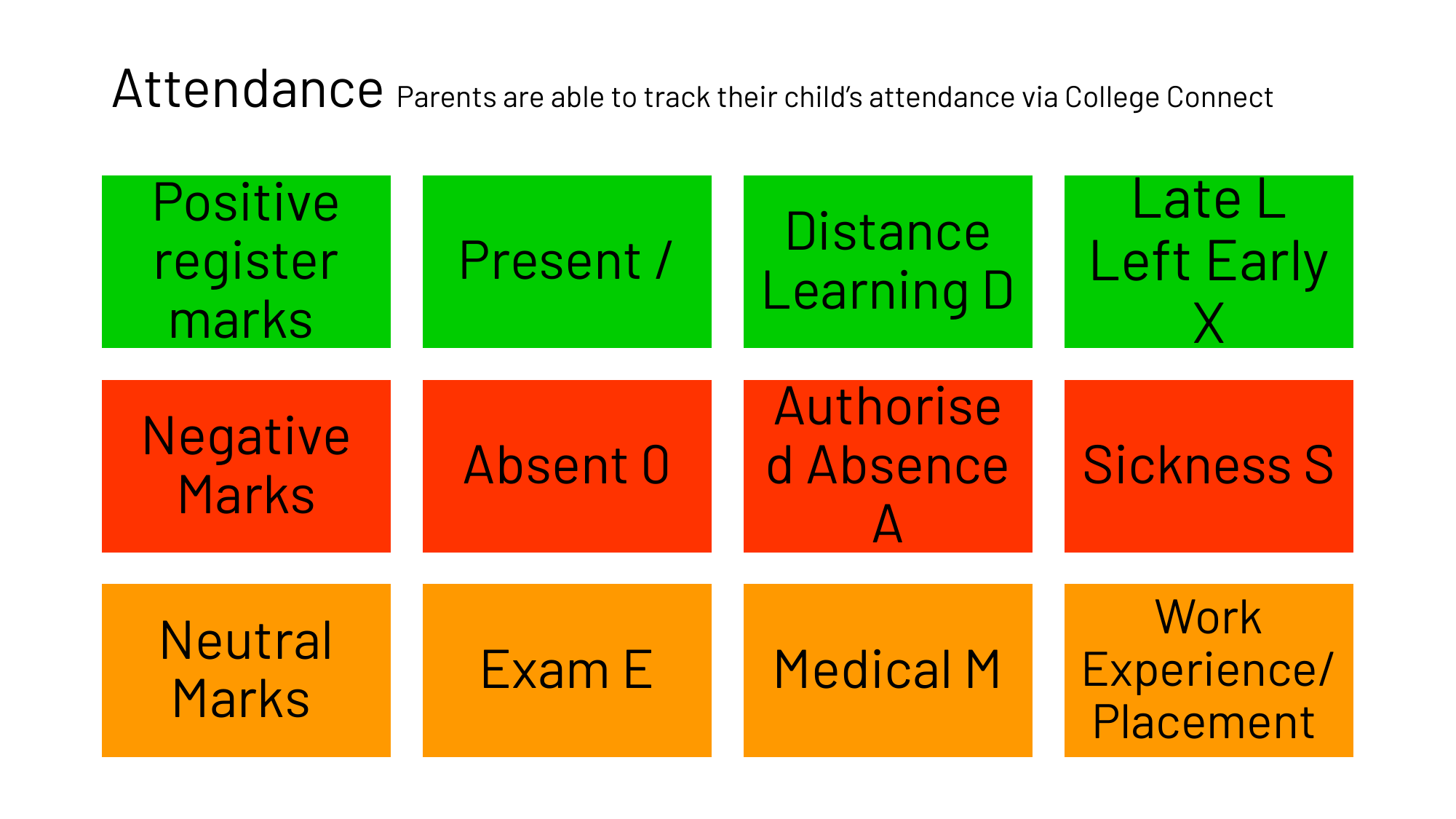

# Attendance Parents are able to track their child’s attendance via College Connect
Positive register marks
Present /
Distance Learning D
Late L Left Early X
Negative Marks
Absent 0
Authorised Absence A
Sickness S
Neutral Marks
Exam E
Medical M
Work Experience/Placement